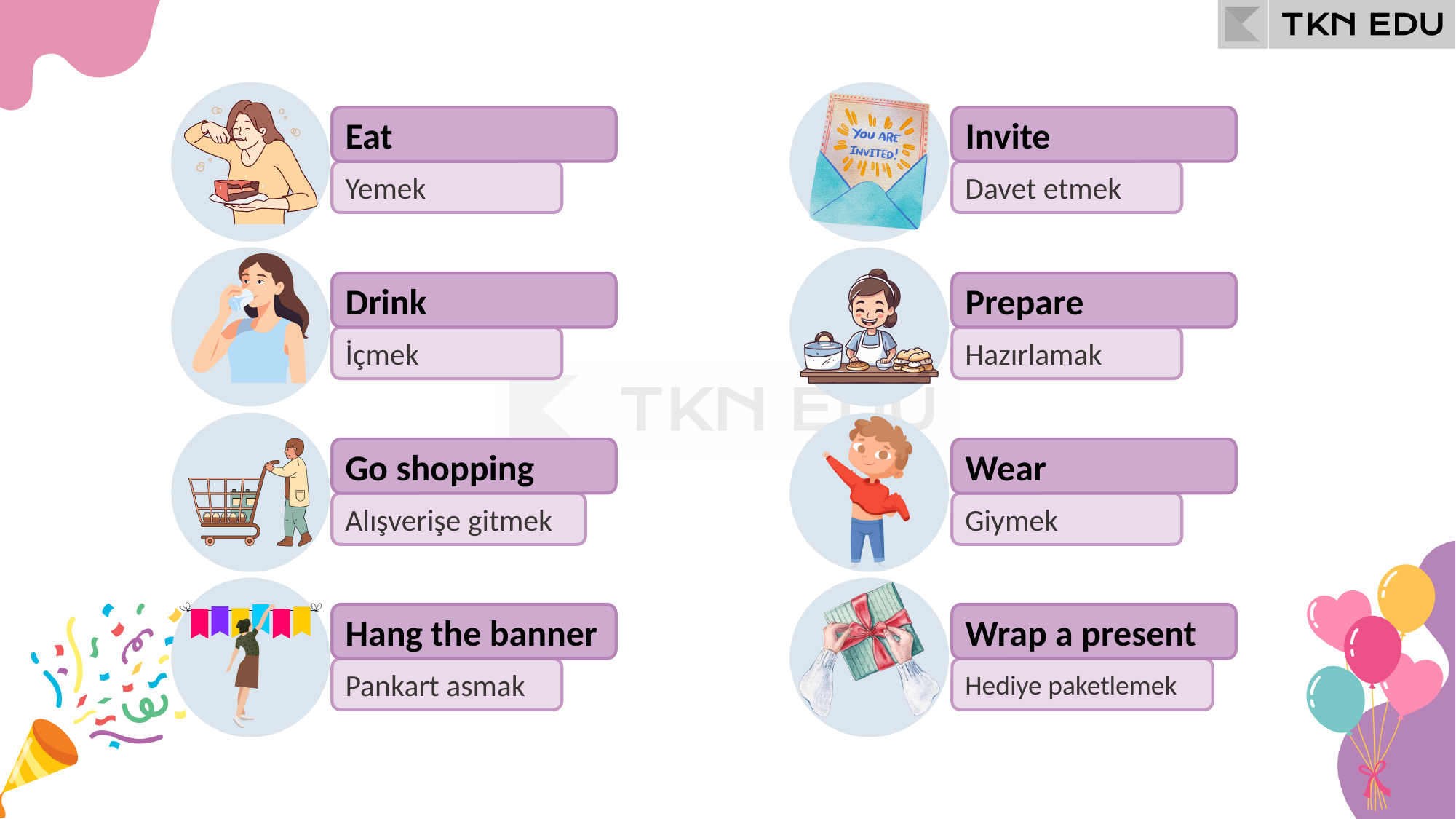

Eat
Invite
Yemek
Davet etmek
Drink
Prepare
İçmek
Hazırlamak
Go shopping
Wear
Alışverişe gitmek
Giymek
Hang the banner
Wrap a present
Pankart asmak
Hediye paketlemek